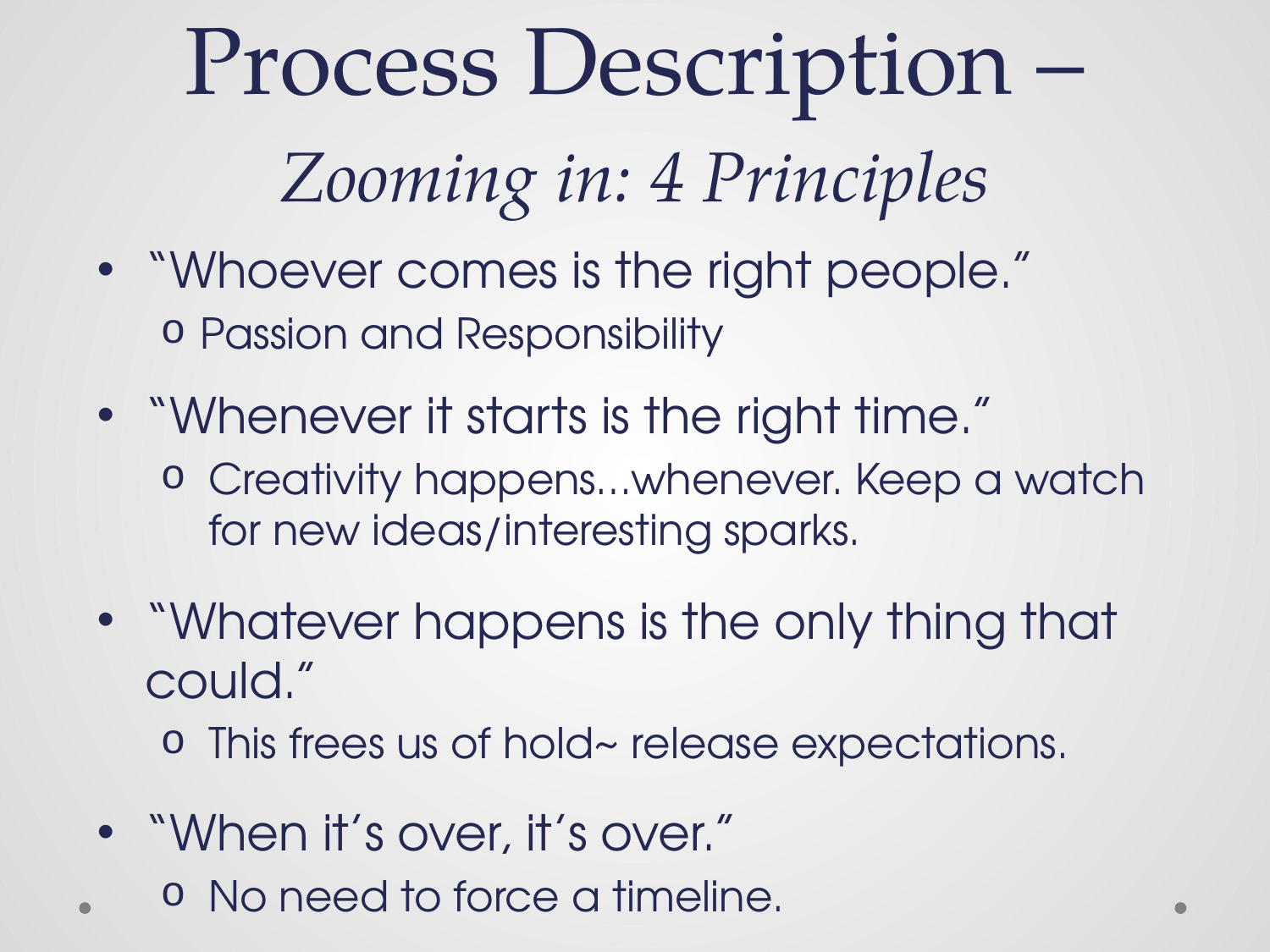

# Process Description – Zooming in: 4 Principles
“Whoever comes is the right people.”
Passion and Responsibility

“Whenever it starts is the right time.”
Creativity happens…whenever. Keep a watch for new ideas/interesting sparks.

“Whatever happens is the only thing that could.”
This frees us of hold~ release expectations.

“When it’s over, it’s over.”
No need to force a timeline.